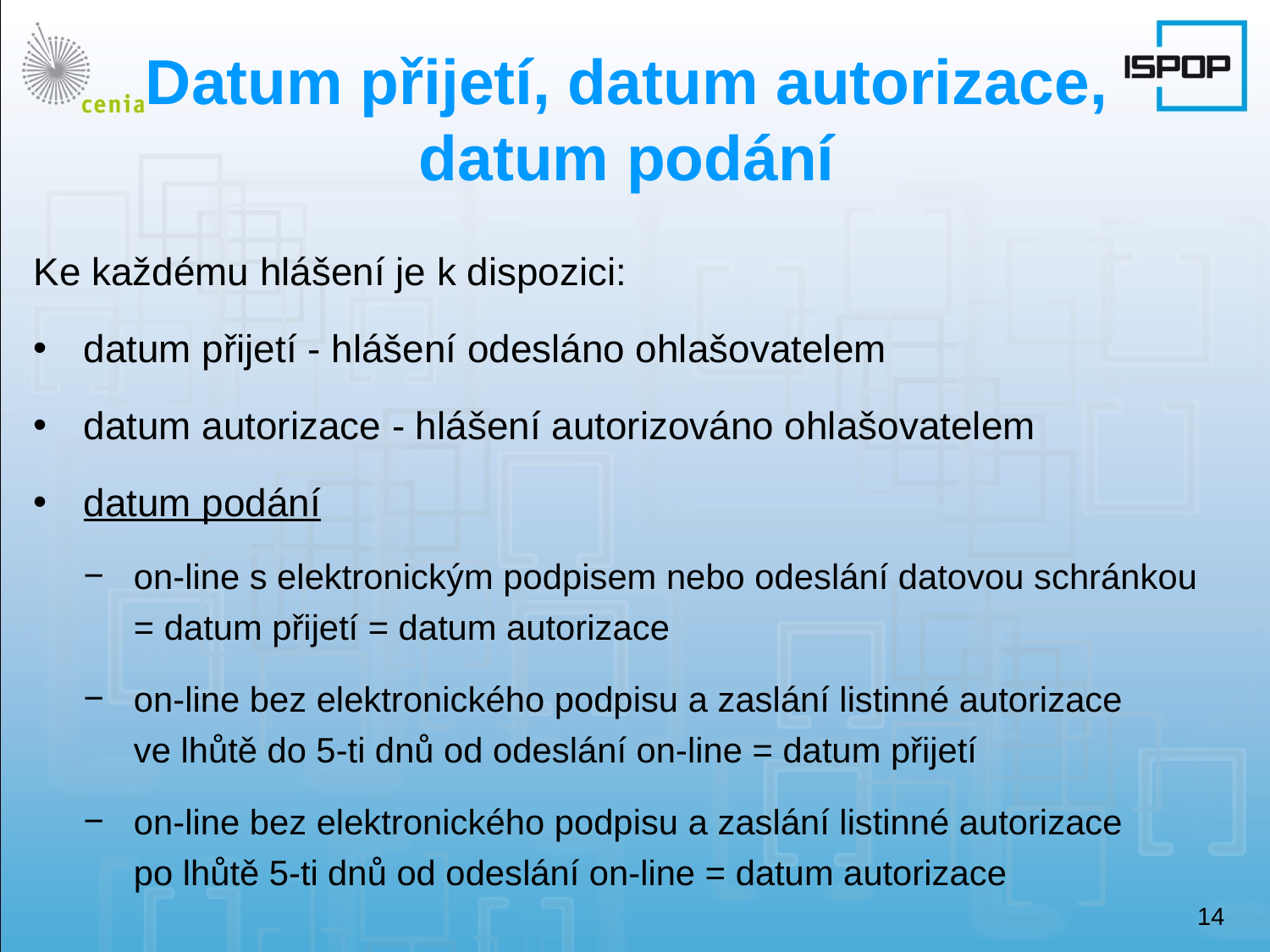

# Datum přijetí, datum autorizace, datum podání
Ke každému hlášení je k dispozici:
datum přijetí - hlášení odesláno ohlašovatelem
datum autorizace - hlášení autorizováno ohlašovatelem
datum podání
on‑line s elektronickým podpisem nebo odeslání datovou schránkou    = datum přijetí = datum autorizace
on-line bez elektronického podpisu a zaslání listinné autorizace          ve lhůtě do 5‑ti dnů od odeslání on‑line = datum přijetí
on‑line bez elektronického podpisu a zaslání listinné autorizace          po lhůtě 5‑ti dnů od odeslání on‑line = datum autorizace

14